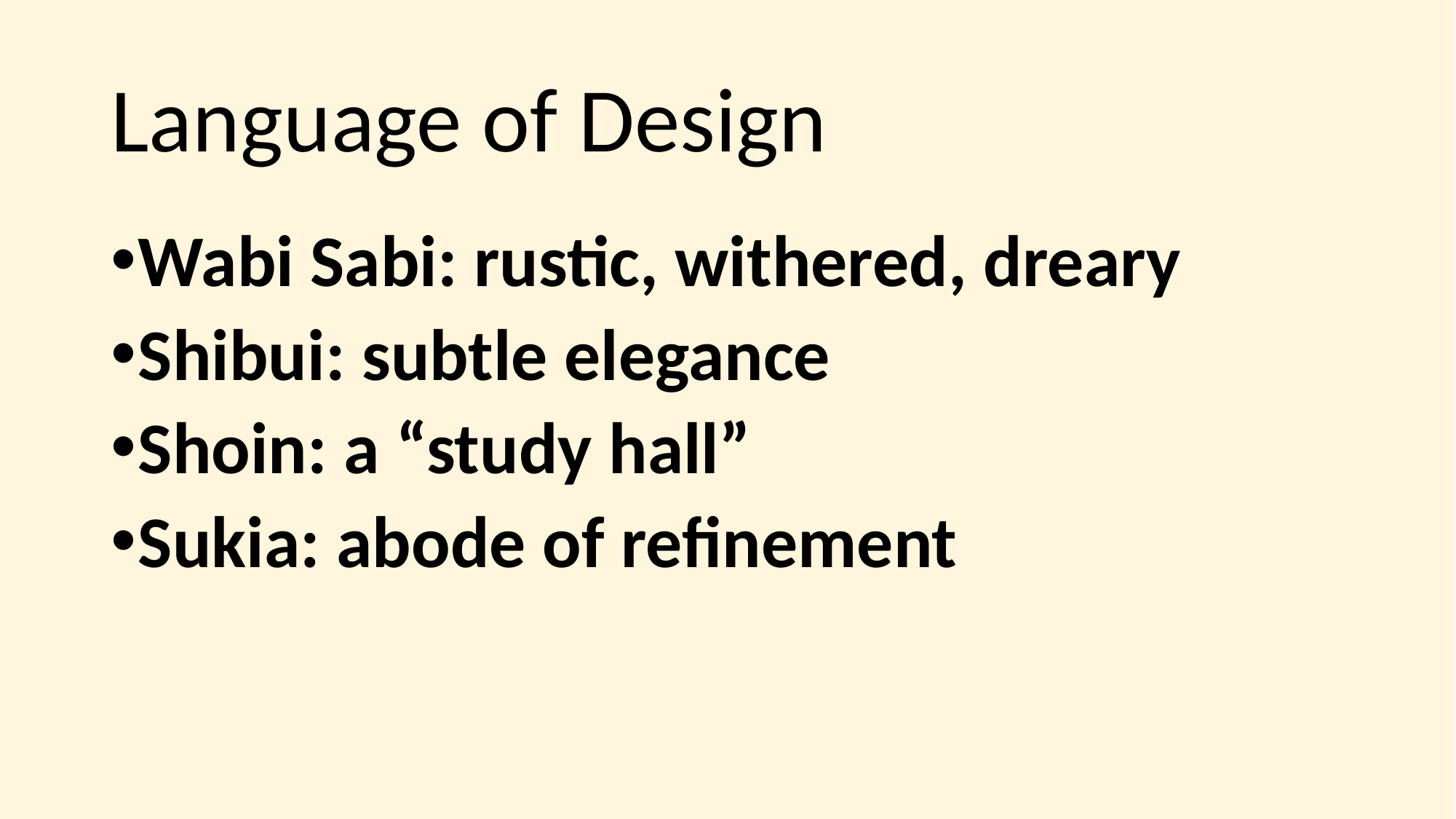

# Language of Design
Wabi Sabi: rustic, withered, dreary
Shibui: subtle elegance
Shoin: a “study hall”
Sukia: abode of refinement